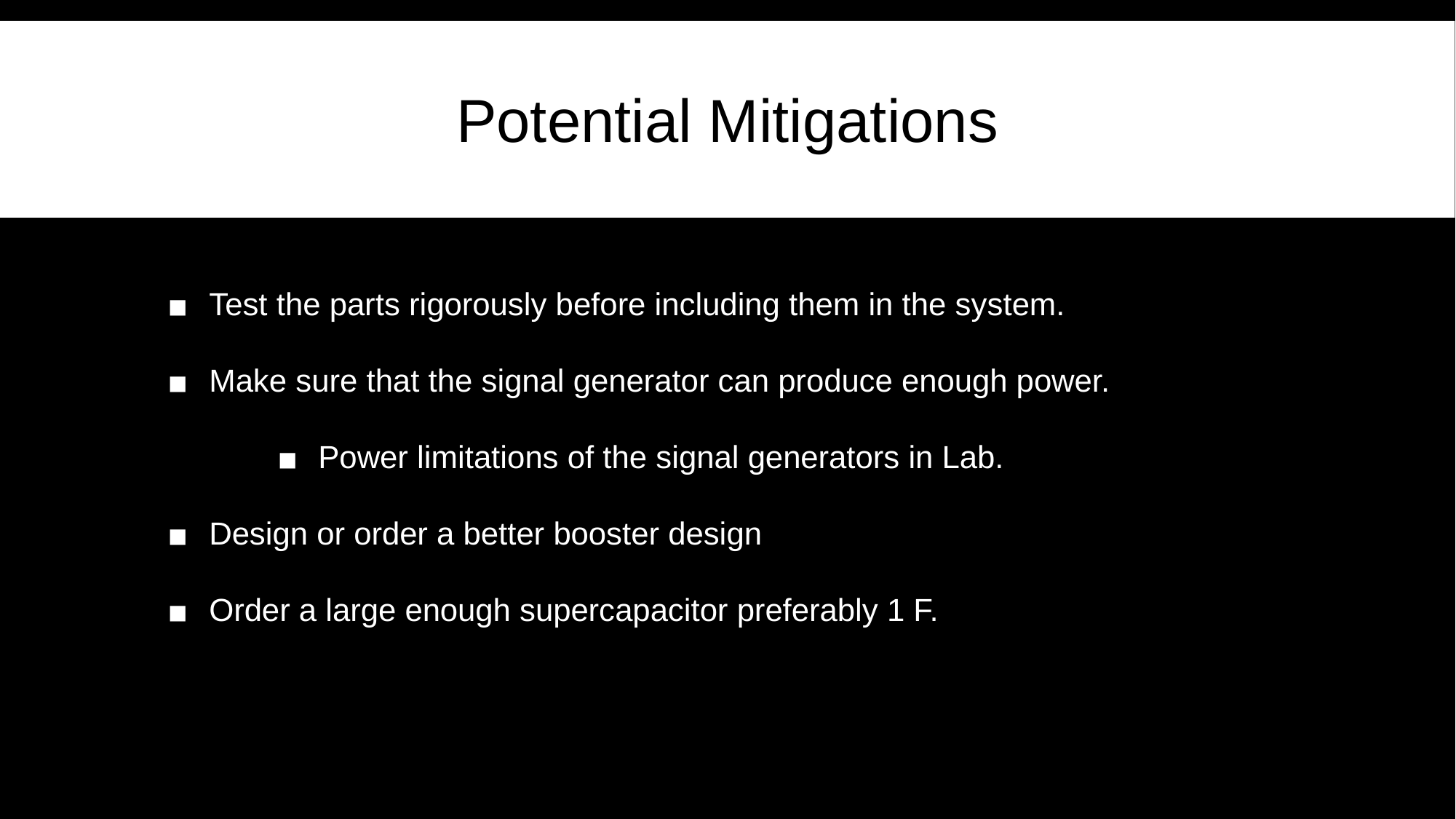

# Potential Mitigations
Test the parts rigorously before including them in the system.
Make sure that the signal generator can produce enough power.
Power limitations of the signal generators in Lab.
Design or order a better booster design
Order a large enough supercapacitor preferably 1 F.